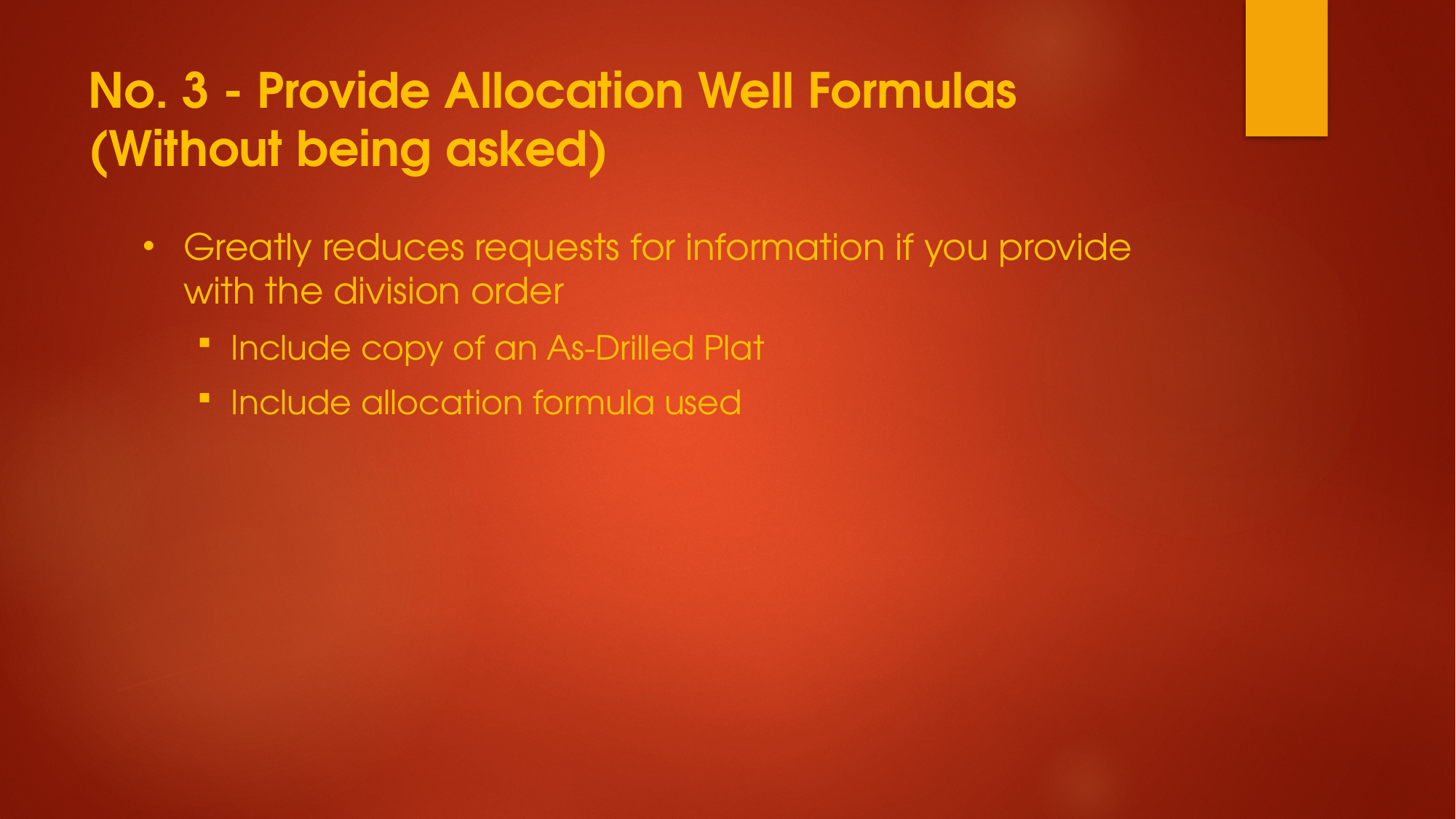

# No. 3 - Provide Allocation Well Formulas (Without being asked)
Greatly reduces requests for information if you provide with the division order
Include copy of an As-Drilled Plat
Include allocation formula used